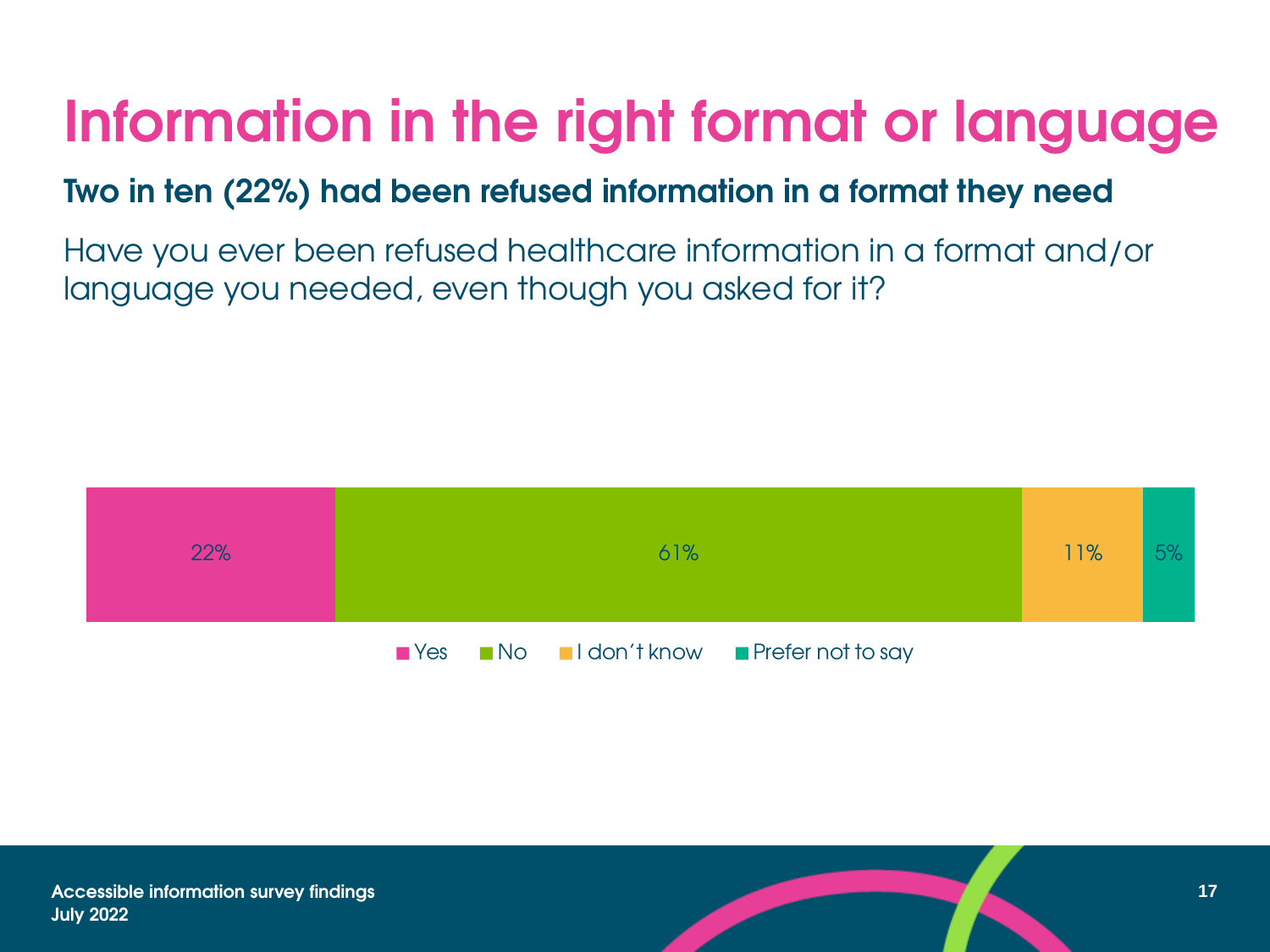

# Information in the right format or language
Two in ten (22%) had been refused information in a format they need
Have you ever been refused healthcare information in a format and/or language you needed, even though you asked for it?

### Chart

| Category | Yes | No | I don’t know | Prefer not to say |
|---|---|---|---|---|
Accessible information survey findings
July 2022
17